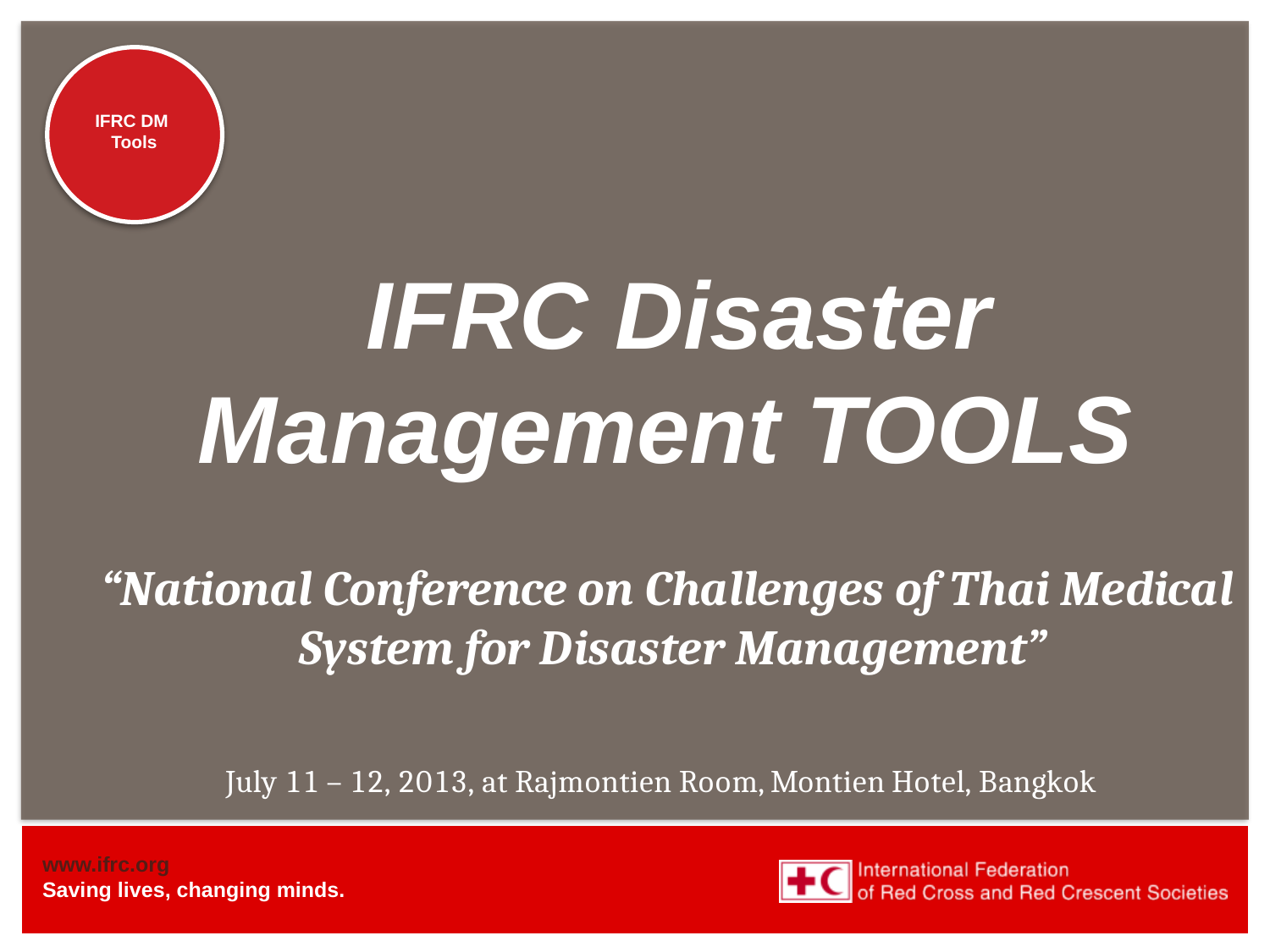

# IFRC Disaster Management TOOLS
“National Conference on Challenges of Thai Medical
System for Disaster Management”
July 11 – 12, 2013, at Rajmontien Room, Montien Hotel, Bangkok